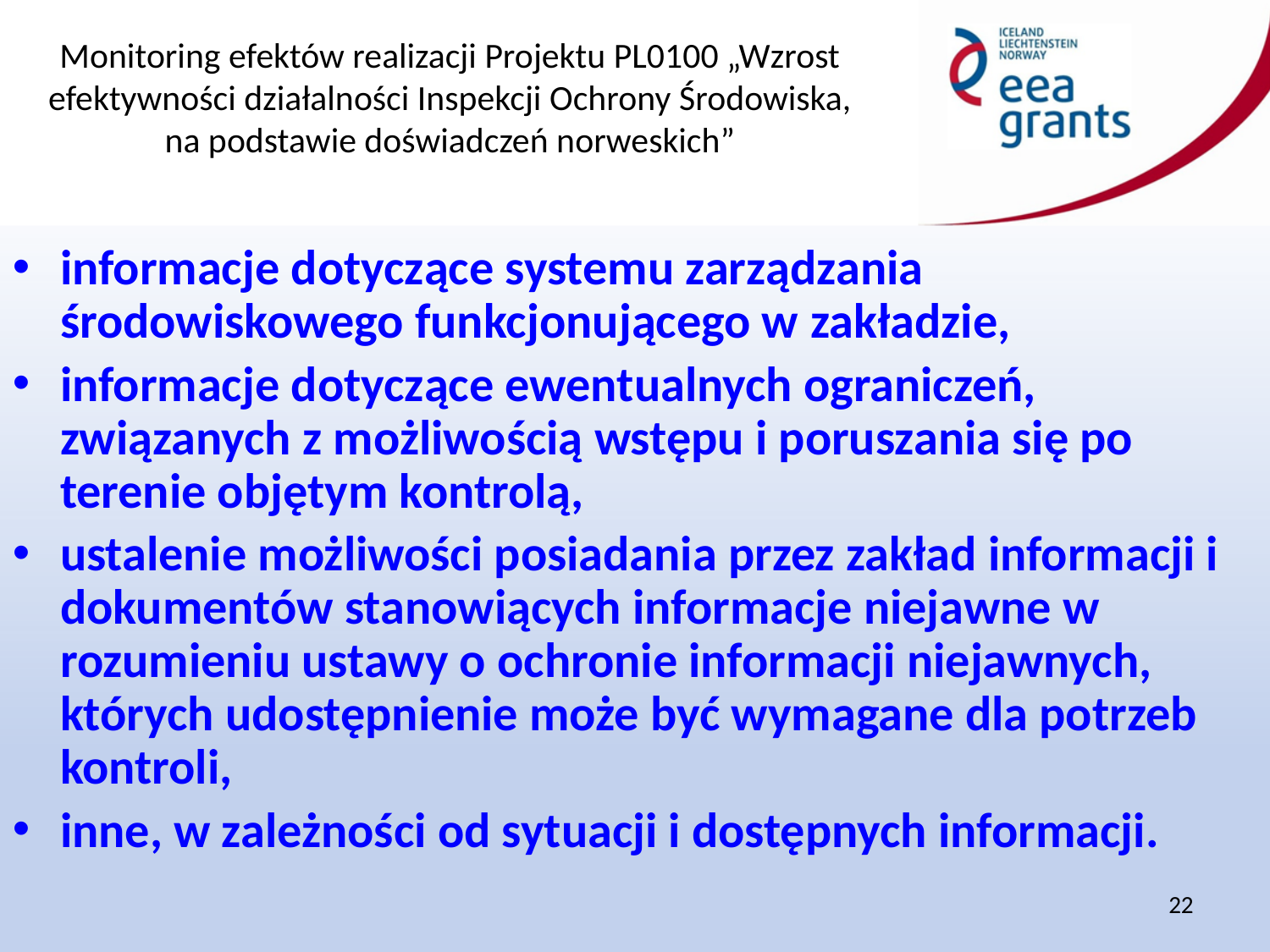

informacje dotyczące systemu zarządzania środowiskowego funkcjonującego w zakładzie,
informacje dotyczące ewentualnych ograniczeń, związanych z możliwością wstępu i poruszania się po terenie objętym kontrolą,
ustalenie możliwości posiadania przez zakład informacji i dokumentów stanowiących informacje niejawne w rozumieniu ustawy o ochronie informacji niejawnych, których udostępnienie może być wymagane dla potrzeb kontroli,
inne, w zależności od sytuacji i dostępnych informacji.
22